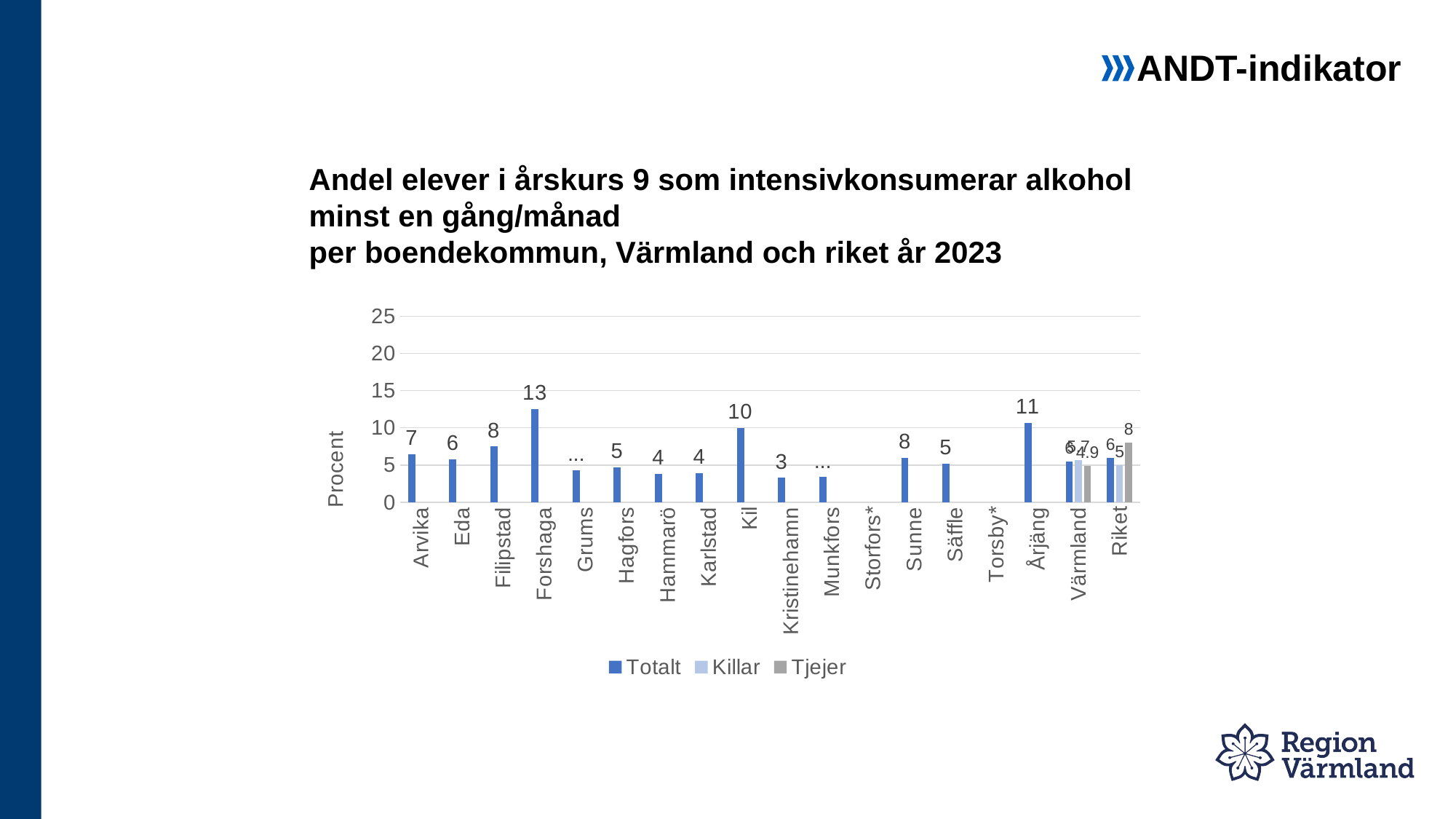

ANDT-indikator

# Andel elever i årskurs 9 som intensivkonsumerar alkohol minst en gång/månad per boendekommun, Värmland och riket år 2023

### Chart

| Category | Totalt | Killar | Tjejer |
|---|---|---|---|
| Arvika | 6.5 | None | None |
| Eda | 5.8 | None | None |
| Filipstad | 7.5 | None | None |
| Forshaga | 12.5 | None | None |
| Grums | 4.3 | None | None |
| Hagfors | 4.7 | None | None |
| Hammarö | 3.8 | None | None |
| Karlstad | 3.9 | None | None |
| Kil | 10.0 | None | None |
| Kristinehamn | 3.3 | None | None |
| Munkfors | 3.4 | None | None |
| Storfors* | None | None | None |
| Sunne | 6.0 | None | None |
| Säffle | 5.2 | None | None |
| Torsby* | None | None | None |
| Årjäng | 10.7 | None | None |
| Värmland | 5.5 | 5.7 | 4.9 |
| Riket | 6.0 | 5.0 | 8.0 |